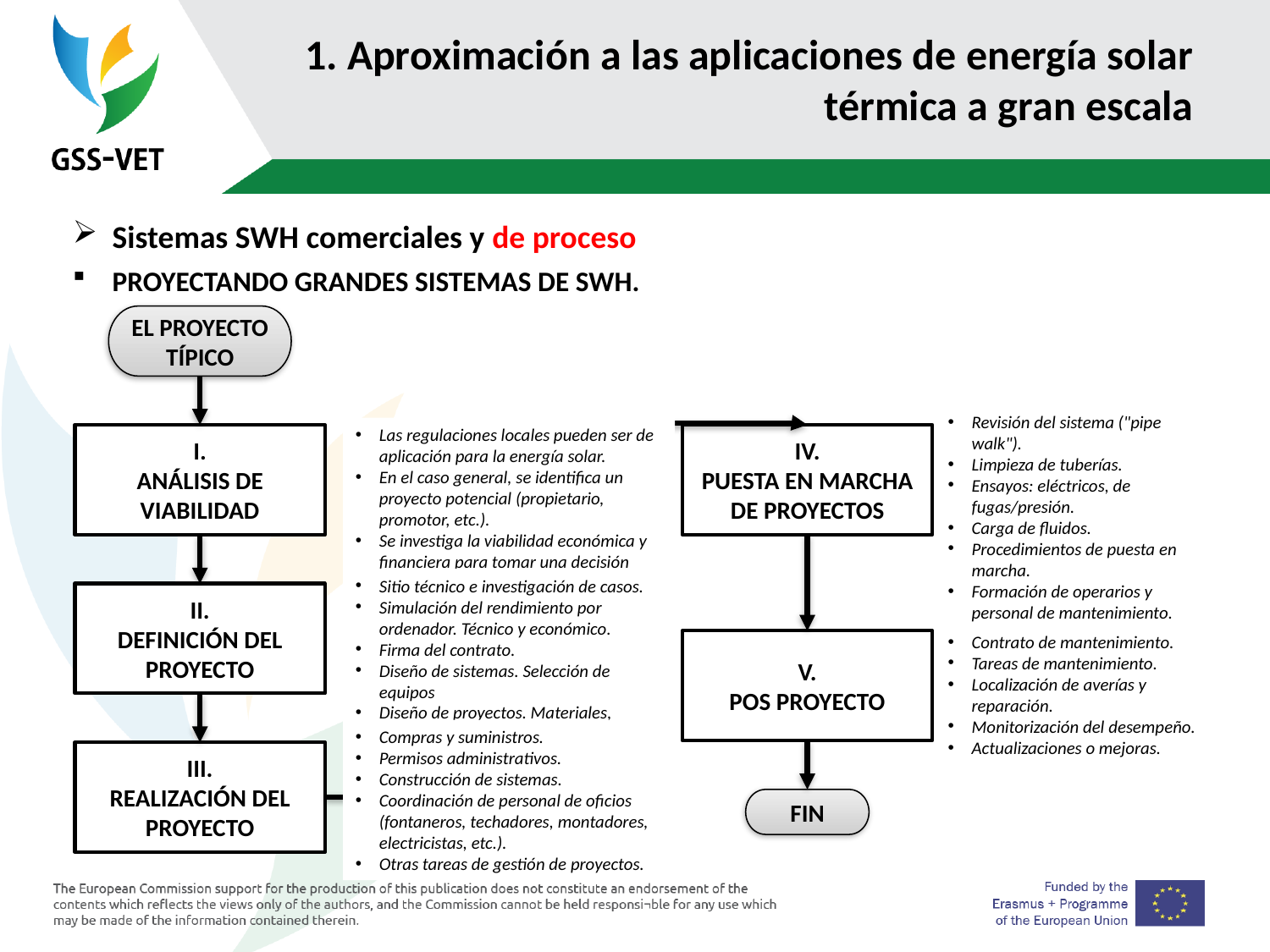

# 1. Aproximación a las aplicaciones de energía solar térmica a gran escala
Sistemas SWH comerciales y de proceso
PROYECTANDO GRANDES SISTEMAS DE SWH.
EL PROYECTO TÍPICO
Revisión del sistema ("pipe walk").
Limpieza de tuberías.
Ensayos: eléctricos, de fugas/presión.
Carga de fluidos.
Procedimientos de puesta en marcha.
Formación de operarios y personal de mantenimiento.
Inspecciones externas, si procede.
Las regulaciones locales pueden ser de aplicación para la energía solar.
En el caso general, se identifica un proyecto potencial (propietario, promotor, etc.).
Se investiga la viabilidad económica y financiera para tomar una decisión informada (proceda o no).
I.
ANÁLISIS DE VIABILIDAD
IV.
PUESTA EN MARCHA DE PROYECTOS
Sitio técnico e investigación de casos.
Simulación del rendimiento por ordenador. Técnico y económico.
Firma del contrato.
Diseño de sistemas. Selección de equipos
Diseño de proyectos. Materiales, planos, presupuestos
II.
DEFINICIÓN DEL PROYECTO
Contrato de mantenimiento.
Tareas de mantenimiento.
Localización de averías y reparación.
Monitorización del desempeño.
Actualizaciones o mejoras.
V.
POS PROYECTO
Compras y suministros.
Permisos administrativos.
Construcción de sistemas.
Coordinación de personal de oficios (fontaneros, techadores, montadores, electricistas, etc.).
Otras tareas de gestión de proyectos.
III.
REALIZACIÓN DEL PROYECTO
FIN